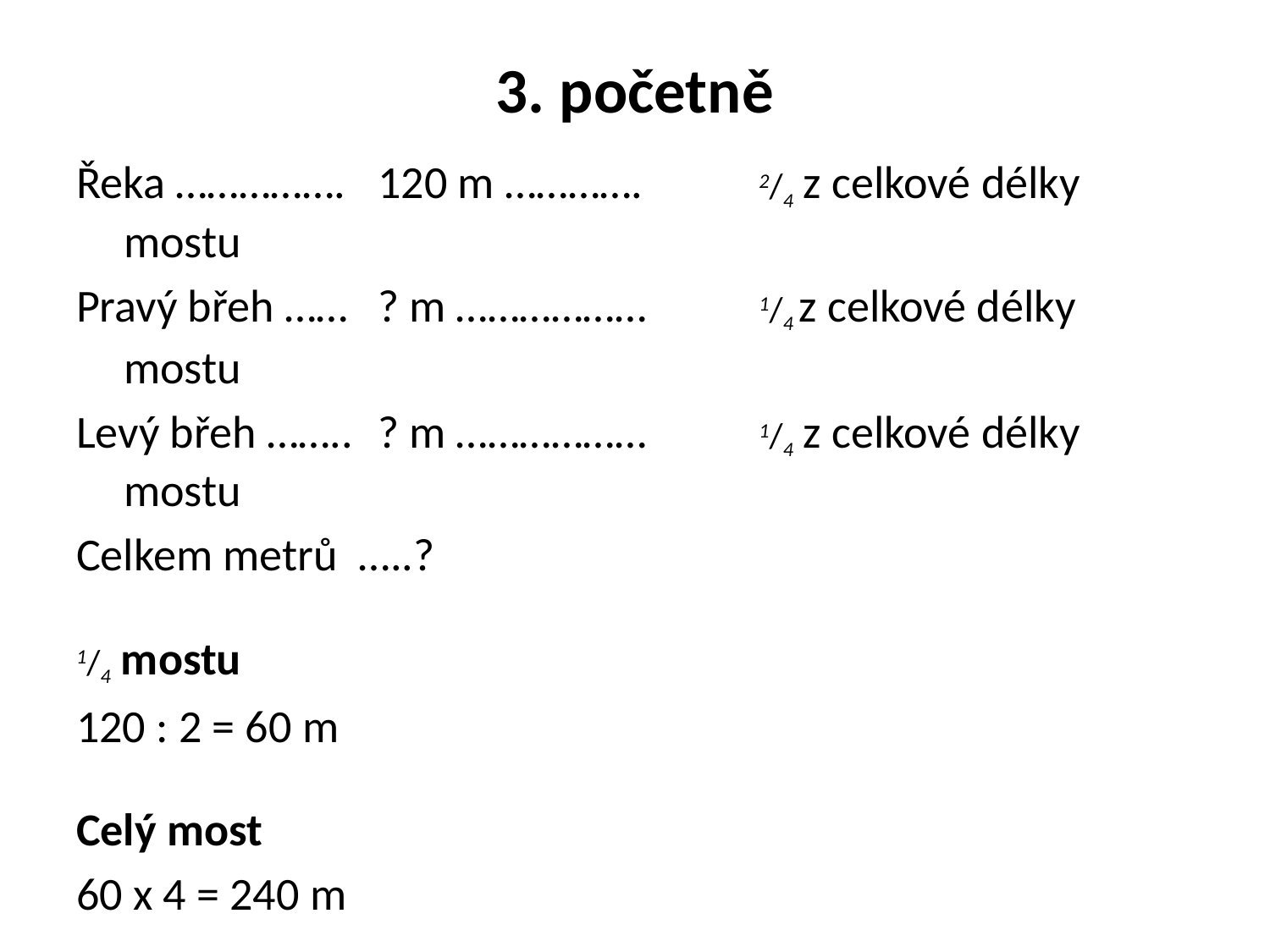

# 3. početně
Řeka …………….	120 m ………….	2/4 z celkové délky mostu
Pravý břeh …… 	? m ………………	1/4 z celkové délky mostu
Levý břeh ……..	? m ………………	1/4 z celkové délky mostu
Celkem metrů  …..?

1/4 mostu
120 : 2 = 60 m

Celý most
60 x 4 = 240 m

Odpověď: Most bude dlouhý 240 metrů.